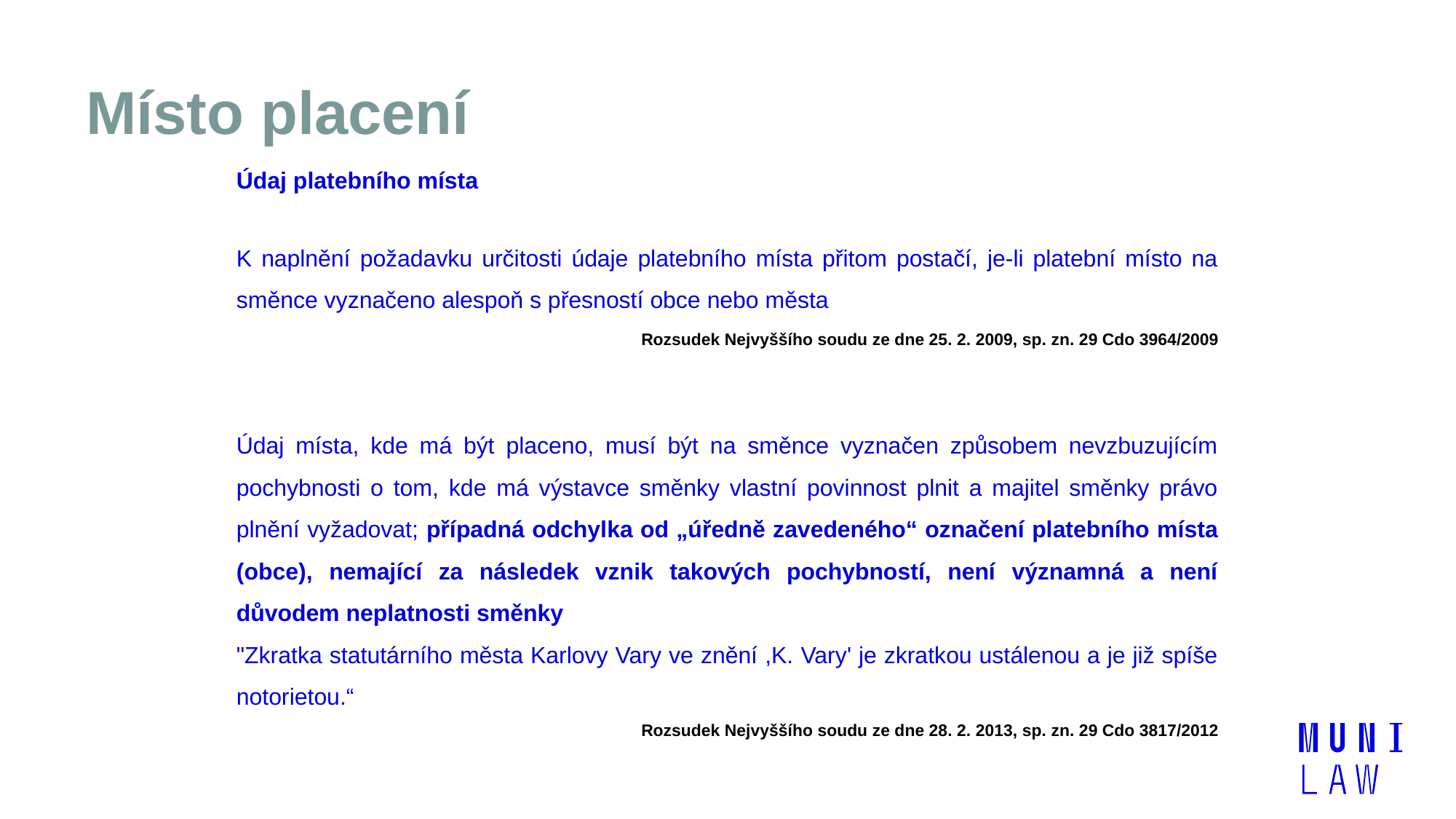

# Místo placení
Údaj platebního místa

K naplnění požadavku určitosti údaje platebního místa přitom postačí, je-li platební místo na směnce vyznačeno alespoň s přesností obce nebo města
	Rozsudek Nejvyššího soudu ze dne 25. 2. 2009, sp. zn. 29 Cdo 3964/2009

Údaj místa, kde má být placeno, musí být na směnce vyznačen způsobem nevzbuzujícím pochybnosti o tom, kde má výstavce směnky vlastní povinnost plnit a majitel směnky právo plnění vyžadovat; případná odchylka od „úředně zavedeného“ označení platebního místa (obce), nemající za následek vznik takových pochybností, není významná a není důvodem neplatnosti směnky
"Zkratka statutárního města Karlovy Vary ve znění ,K. Vary' je zkratkou ustálenou a je již spíše notorietou.“
Rozsudek Nejvyššího soudu ze dne 28. 2. 2013, sp. zn. 29 Cdo 3817/2012